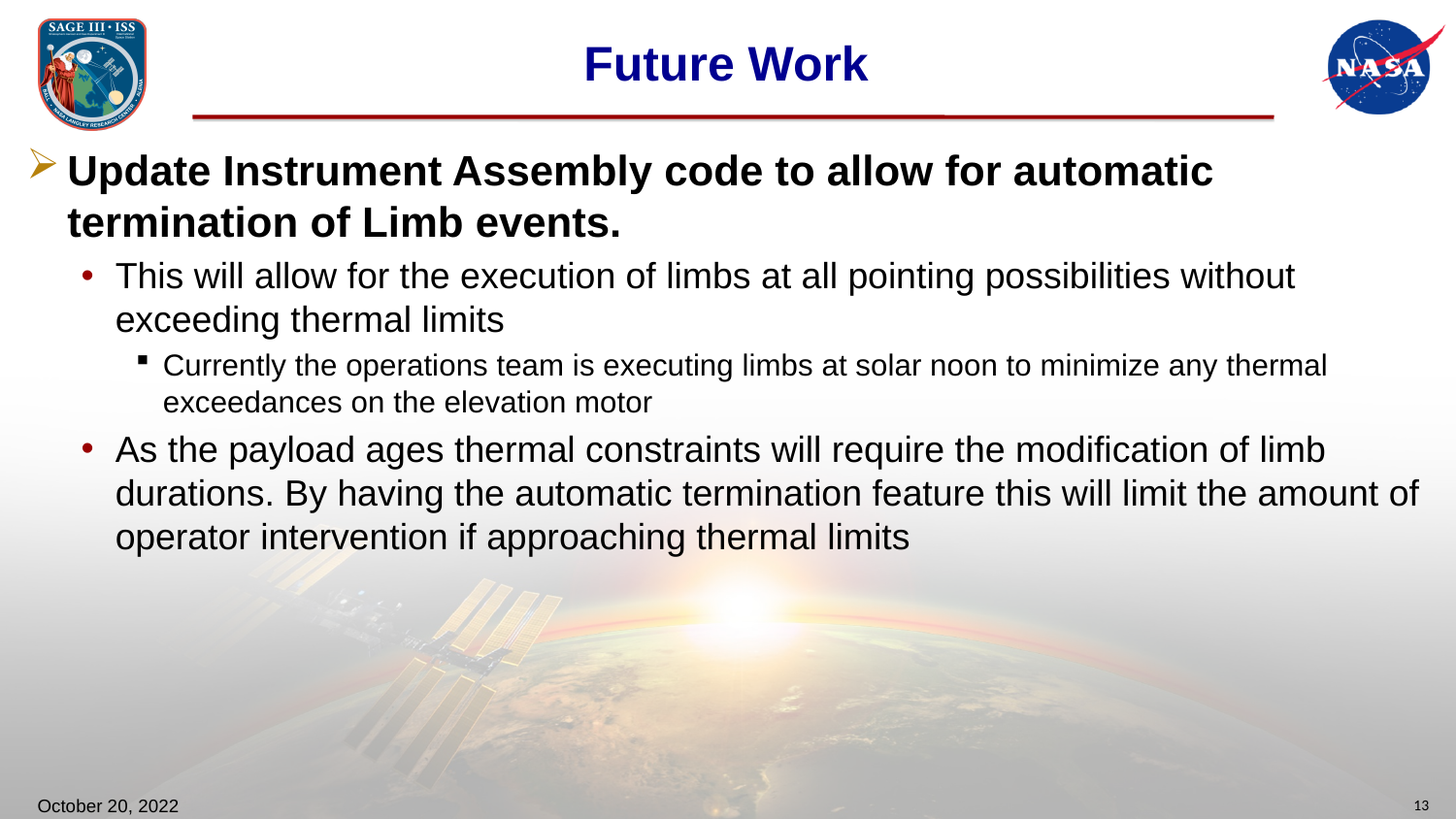

# Future Work
Update Instrument Assembly code to allow for automatic termination of Limb events.
This will allow for the execution of limbs at all pointing possibilities without exceeding thermal limits
Currently the operations team is executing limbs at solar noon to minimize any thermal exceedances on the elevation motor
As the payload ages thermal constraints will require the modification of limb durations. By having the automatic termination feature this will limit the amount of operator intervention if approaching thermal limits

October 20, 2022